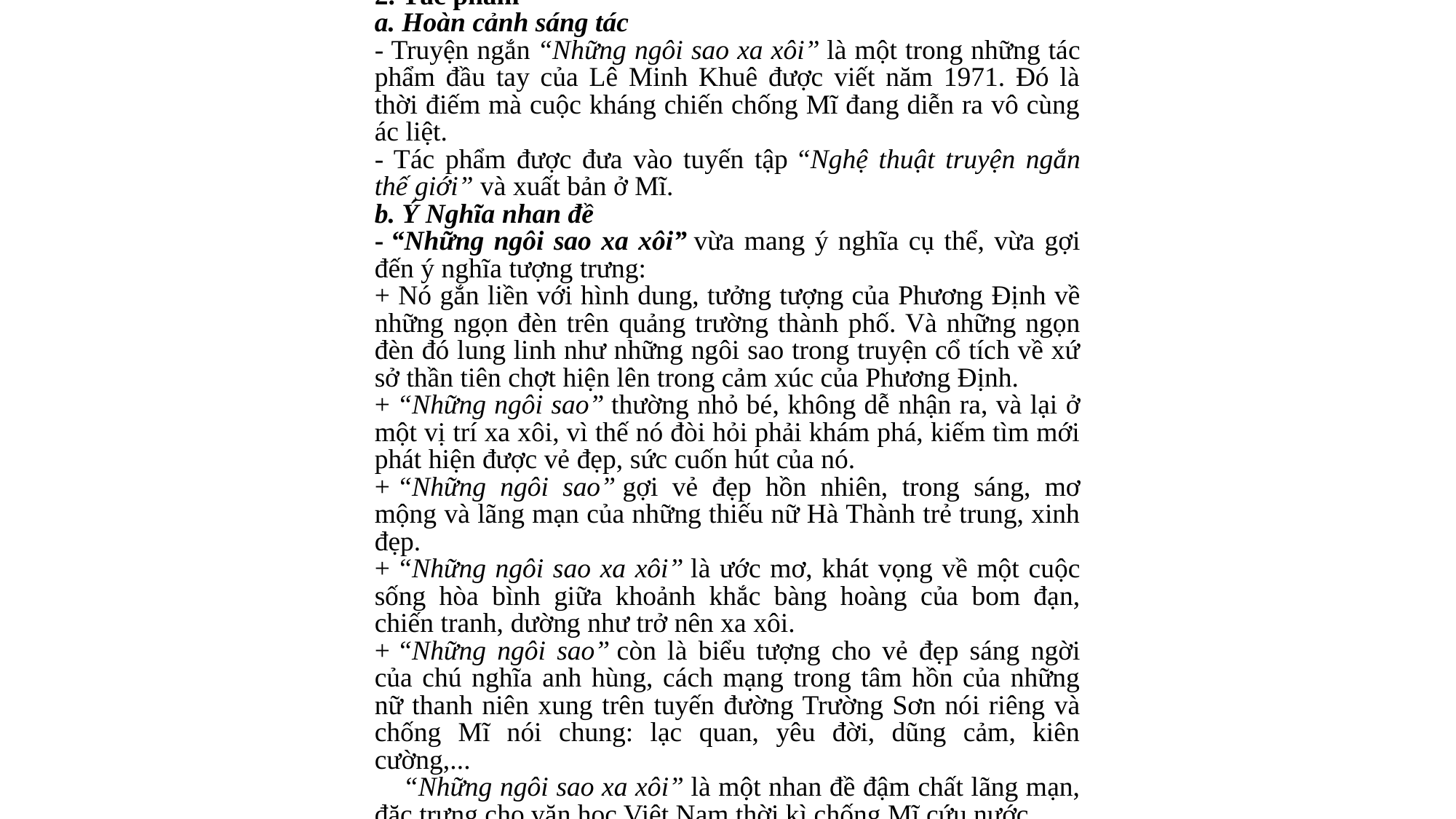

2. Tác phẩm
a. Hoàn cảnh sáng tác
- Truyện ngắn “Những ngôi sao xa xôi” là một trong những tác phẩm đầu tay của Lê Minh Khuê được viết năm 1971. Đó là thời điếm mà cuộc kháng chiến chống Mĩ đang diễn ra vô cùng ác liệt.
- Tác phẩm được đưa vào tuyến tập “Nghệ thuật truyện ngắn thế giới” và xuất bản ở Mĩ.
b. Ý Nghĩa nhan đề
- “Những ngôi sao xa xôi” vừa mang ý nghĩa cụ thể, vừa gợi đến ý nghĩa tượng trưng:
+ Nó gắn liền với hình dung, tưởng tượng của Phương Định về những ngọn đèn trên quảng trường thành phố. Và những ngọn đèn đó lung linh như những ngôi sao trong truyện cổ tích về xứ sở thần tiên chợt hiện lên trong cảm xúc của Phương Định.
+ “Những ngôi sao” thường nhỏ bé, không dễ nhận ra, và lại ở một vị trí xa xôi, vì thế nó đòi hỏi phải khám phá, kiếm tìm mới phát hiện được vẻ đẹp, sức cuốn hút của nó.
+ “Những ngôi sao” gợi vẻ đẹp hồn nhiên, trong sáng, mơ mộng và lãng mạn của những thiếu nữ Hà Thành trẻ trung, xinh đẹp.
+ “Những ngôi sao xa xôi” là ước mơ, khát vọng về một cuộc sống hòa bình giữa khoảnh khắc bàng hoàng của bom đạn, chiến tranh, dường như trở nên xa xôi.
+ “Những ngôi sao” còn là biểu tượng cho vẻ đẹp sáng ngời của chú nghĩa anh hùng, cách mạng trong tâm hồn của những nữ thanh niên xung trên tuyến đường Trường Sơn nói riêng và chống Mĩ nói chung: lạc quan, yêu đời, dũng cảm, kiên cường,...
    “Những ngôi sao xa xôi” là một nhan đề đậm chất lãng mạn, đặc trưng cho văn học Việt Nam thời kì chống Mĩ cứu nước.